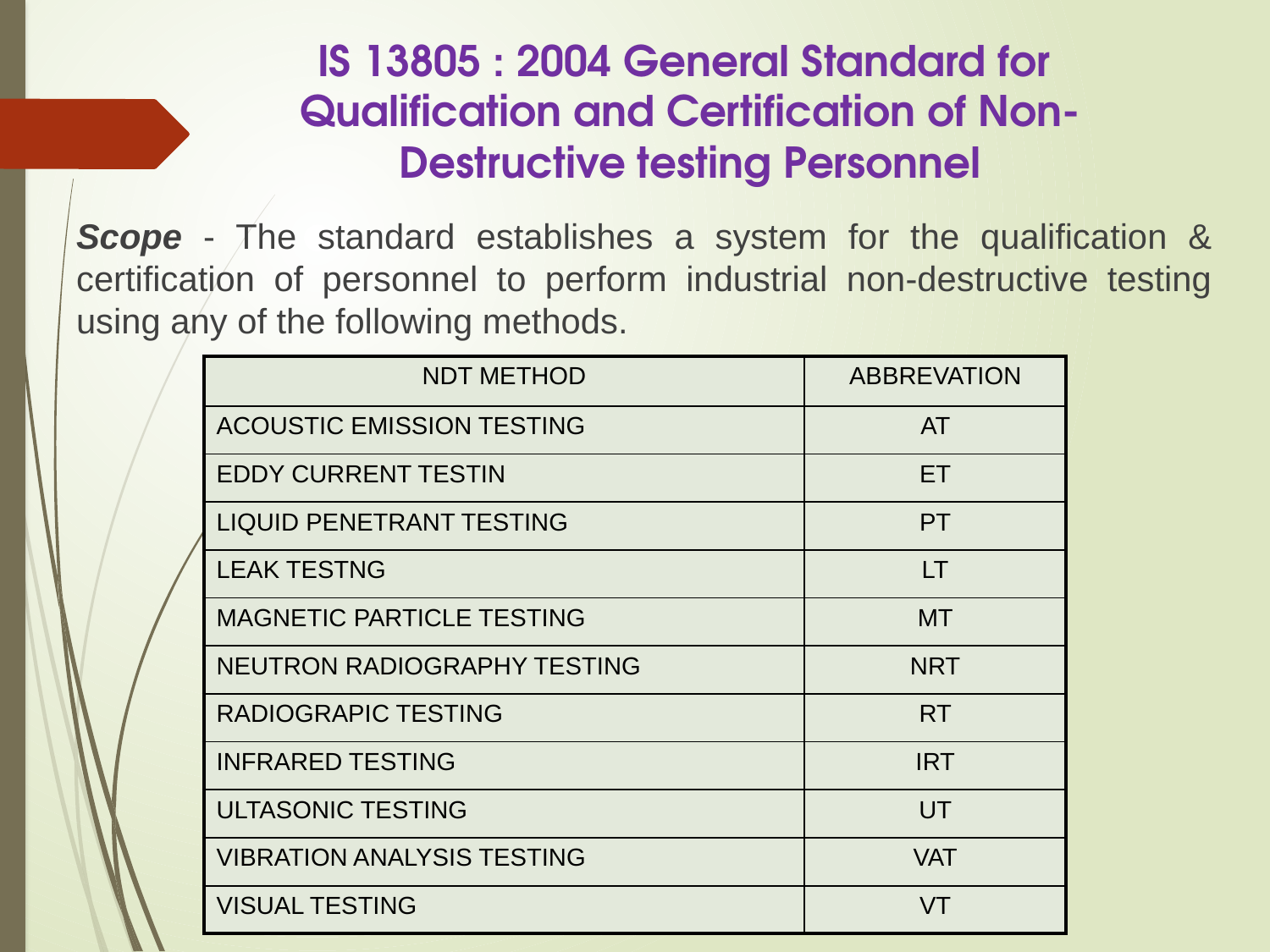

# IS 13805 : 2004 General Standard for Qualification and Certification of Non-Destructive testing Personnel
Scope - The standard establishes a system for the qualification & certification of personnel to perform industrial non-destructive testing using any of the following methods.

| NDT METHOD | ABBREVATION |
| --- | --- |
| ACOUSTIC EMISSION TESTING | AT |
| EDDY CURRENT TESTIN | ET |
| LIQUID PENETRANT TESTING | PT |
| LEAK TESTNG | LT |
| MAGNETIC PARTICLE TESTING | MT |
| NEUTRON RADIOGRAPHY TESTING | NRT |
| RADIOGRAPIC TESTING | RT |
| INFRARED TESTING | IRT |
| ULTASONIC TESTING | UT |
| VIBRATION ANALYSIS TESTING | VAT |
| VISUAL TESTING | VT |